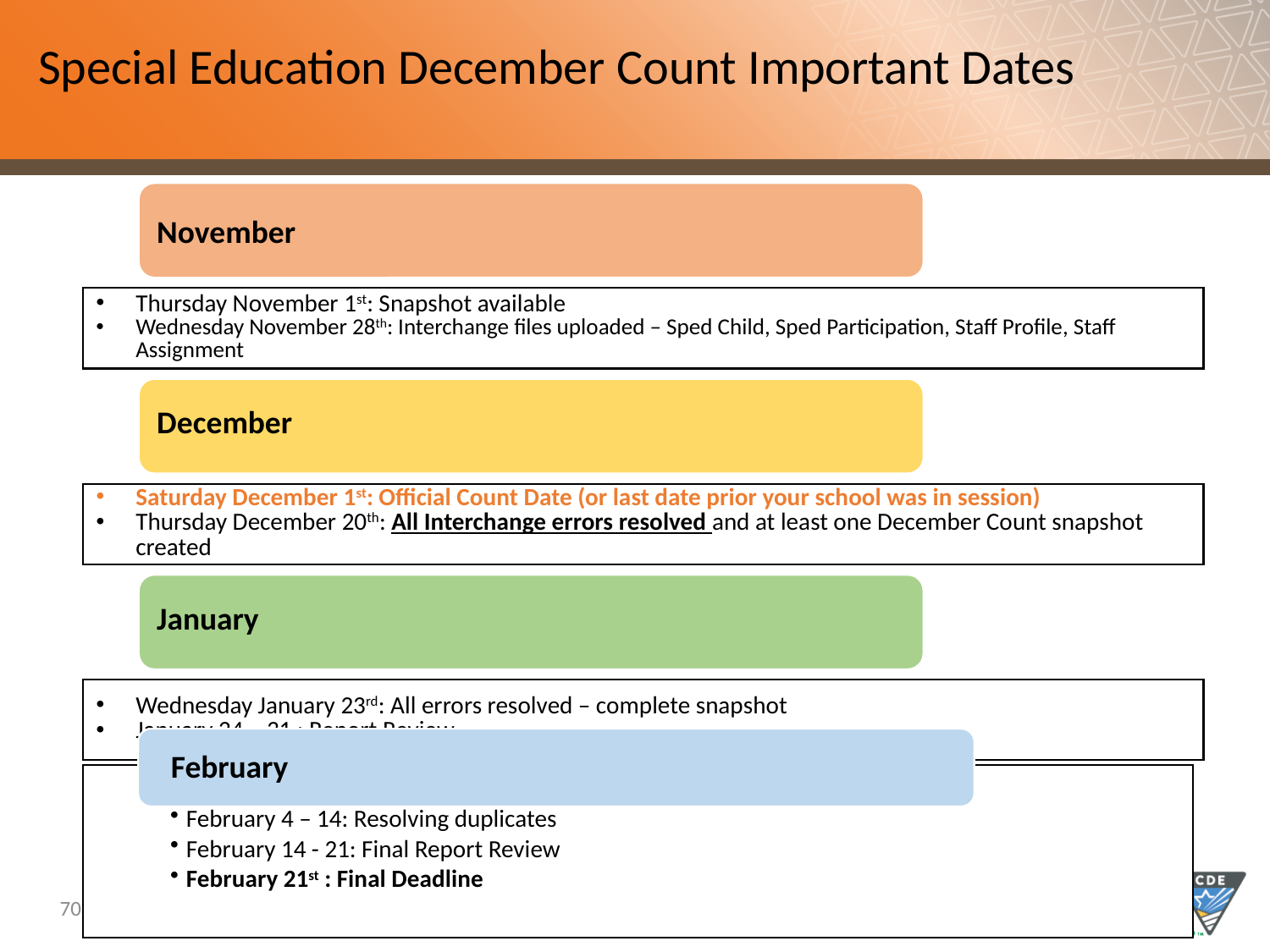

# Special Education December Count Important Dates
November
December
January
Thursday November 1st: Snapshot available
Saturday December 1st: Official Count Date (or last date prior your school was in session)
Thursday December 20th: All Interchange errors resolved and at least one December Count snapshot created
Wednesday January 23rd: All errors resolved – complete snapshot
Wednesday November 28th: Interchange files uploaded – Sped Child, Sped Participation, Staff Profile, Staff Assignment
January 24 – 31 : Report Review

February

February 4 – 14: Resolving duplicates
February 14 - 21: Final Report Review
February 21st : Final Deadline
70